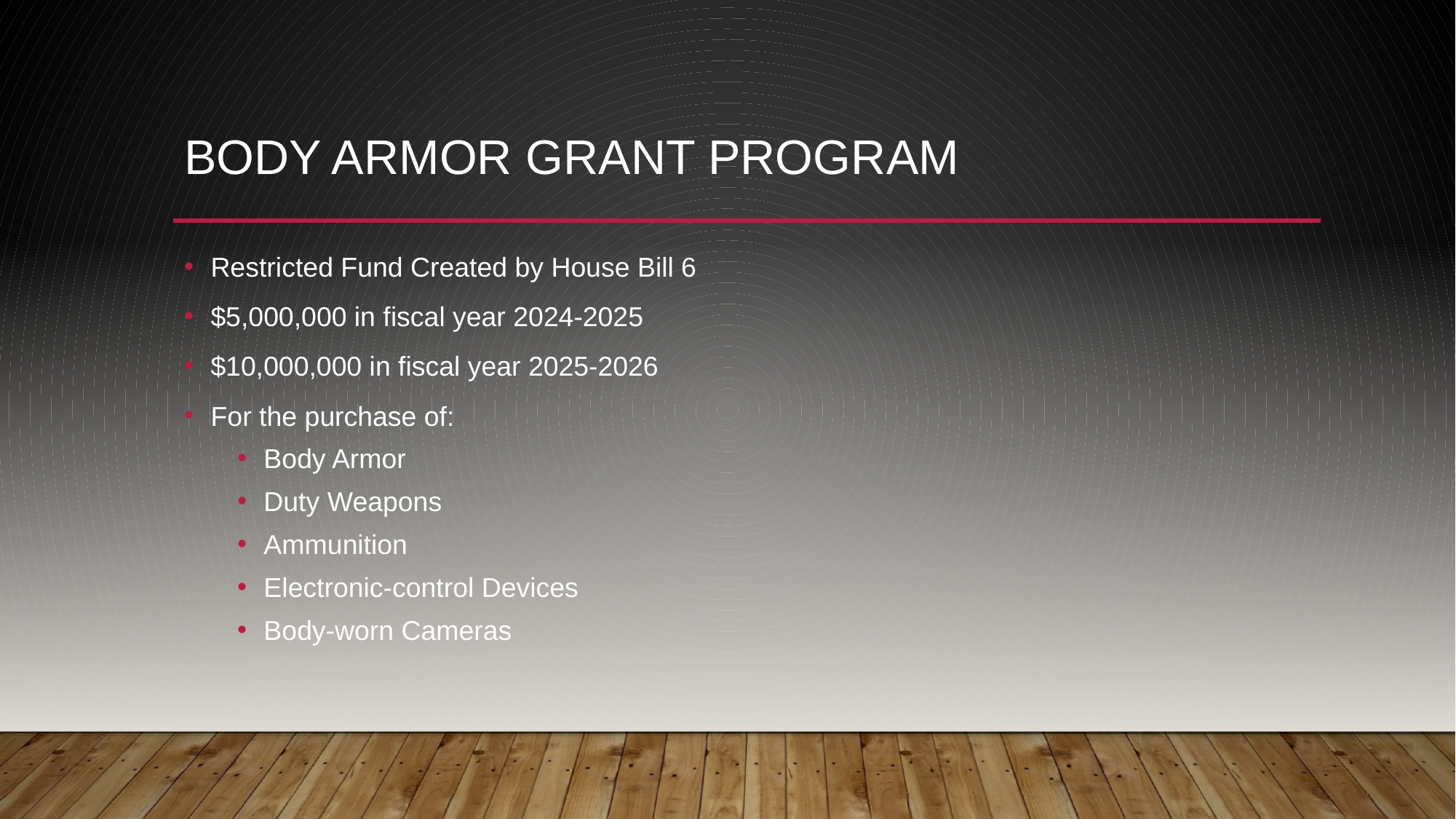

# Body Armor Grant Program
Restricted Fund Created by House Bill 6
$5,000,000 in fiscal year 2024-2025
$10,000,000 in fiscal year 2025-2026
For the purchase of:
Body Armor
Duty Weapons
Ammunition
Electronic-control Devices
Body-worn Cameras